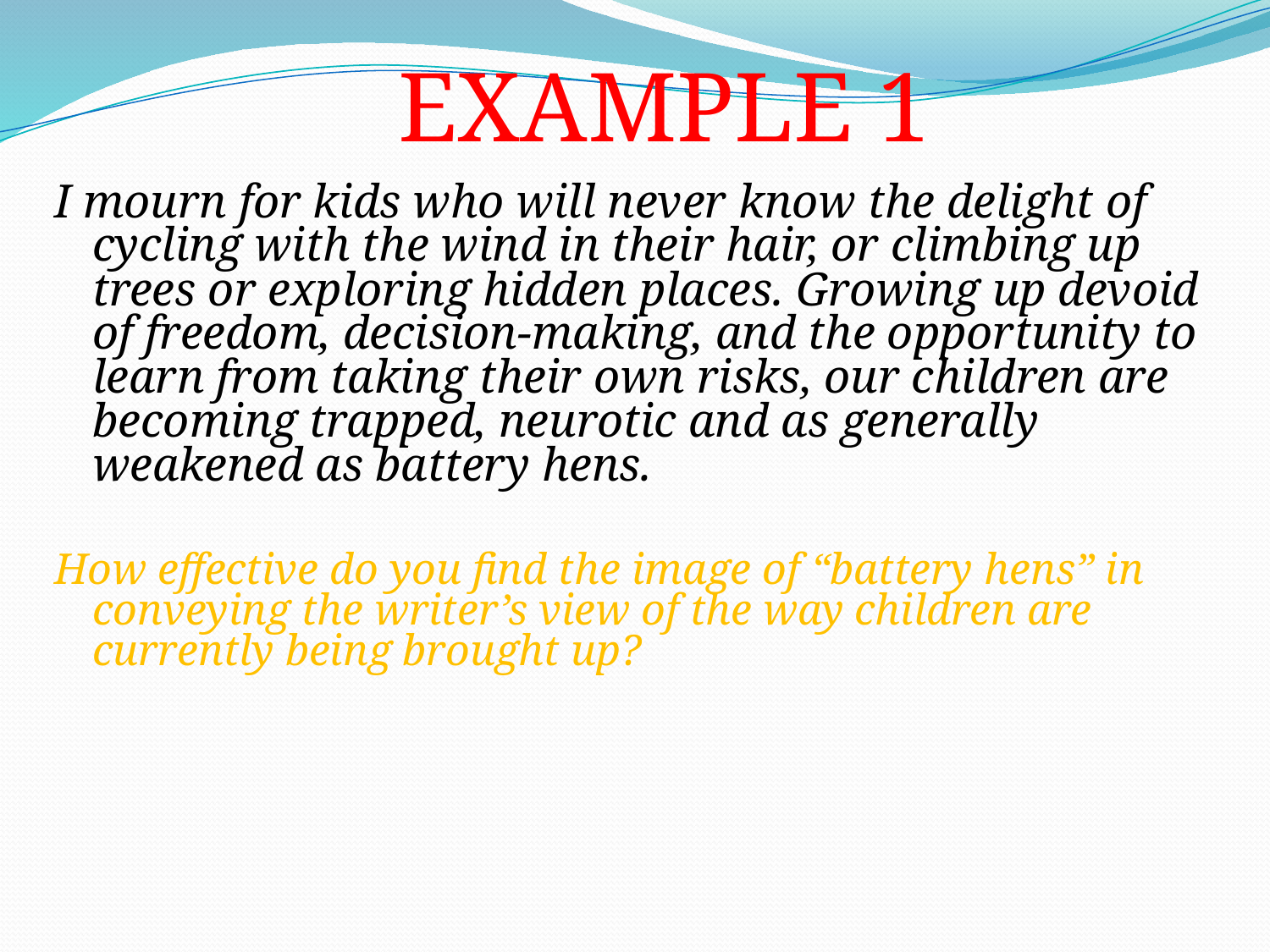

EXAMPLE 1
I mourn for kids who will never know the delight of cycling with the wind in their hair, or climbing up trees or exploring hidden places. Growing up devoid of freedom, decision-making, and the opportunity to learn from taking their own risks, our children are becoming trapped, neurotic and as generally weakened as battery hens.

How effective do you find the image of “battery hens” in conveying the writer’s view of the way children are currently being brought up?